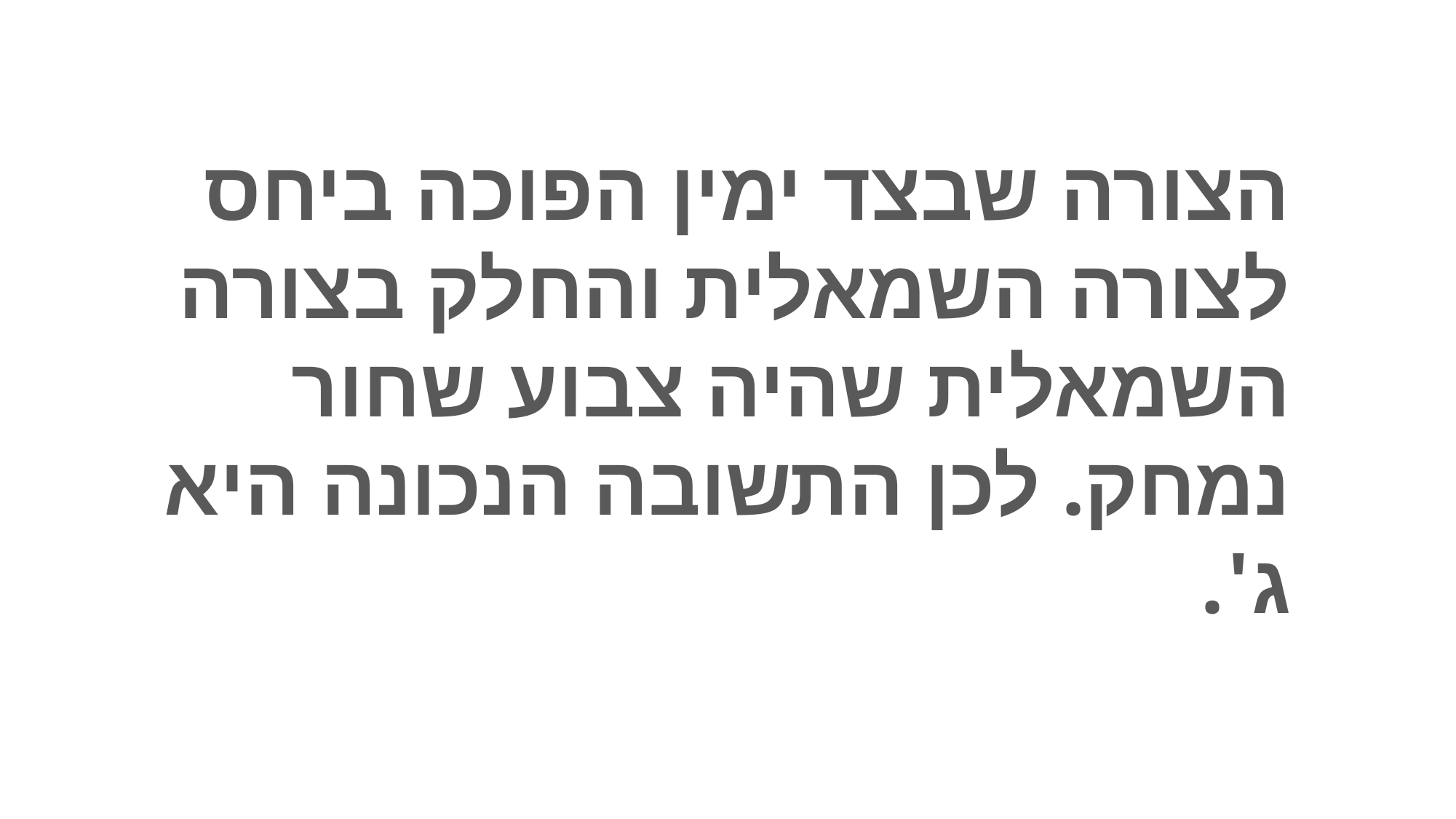

הצורה שבצד ימין הפוכה ביחס לצורה השמאלית והחלק בצורה השמאלית שהיה צבוע שחור נמחק. לכן התשובה הנכונה היא ג'.